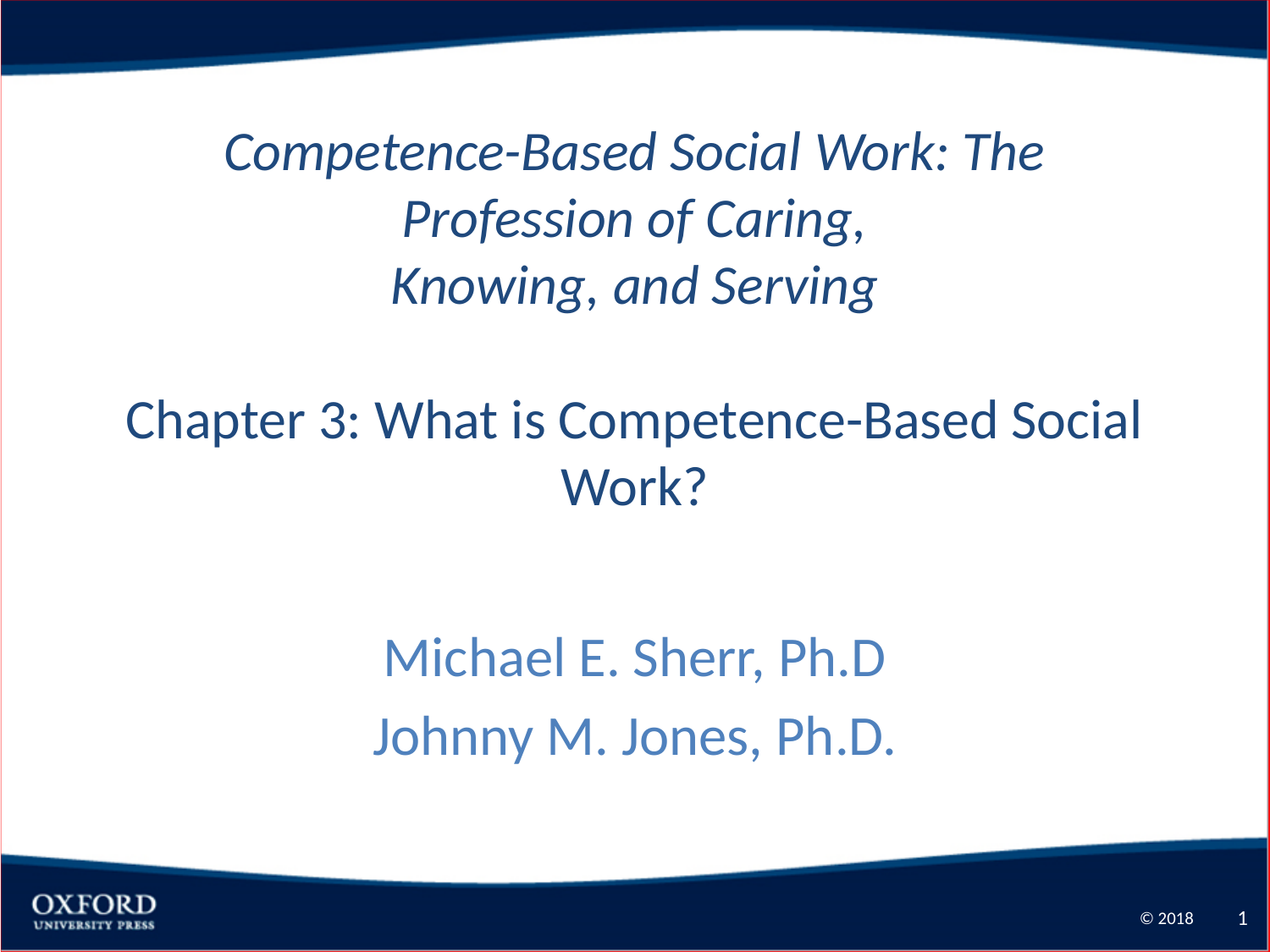

# Competence-Based Social Work: The Profession of Caring, Knowing, and Serving Chapter 3: What is Competence-Based Social Work?
Michael E. Sherr, Ph.D
Johnny M. Jones, Ph.D.